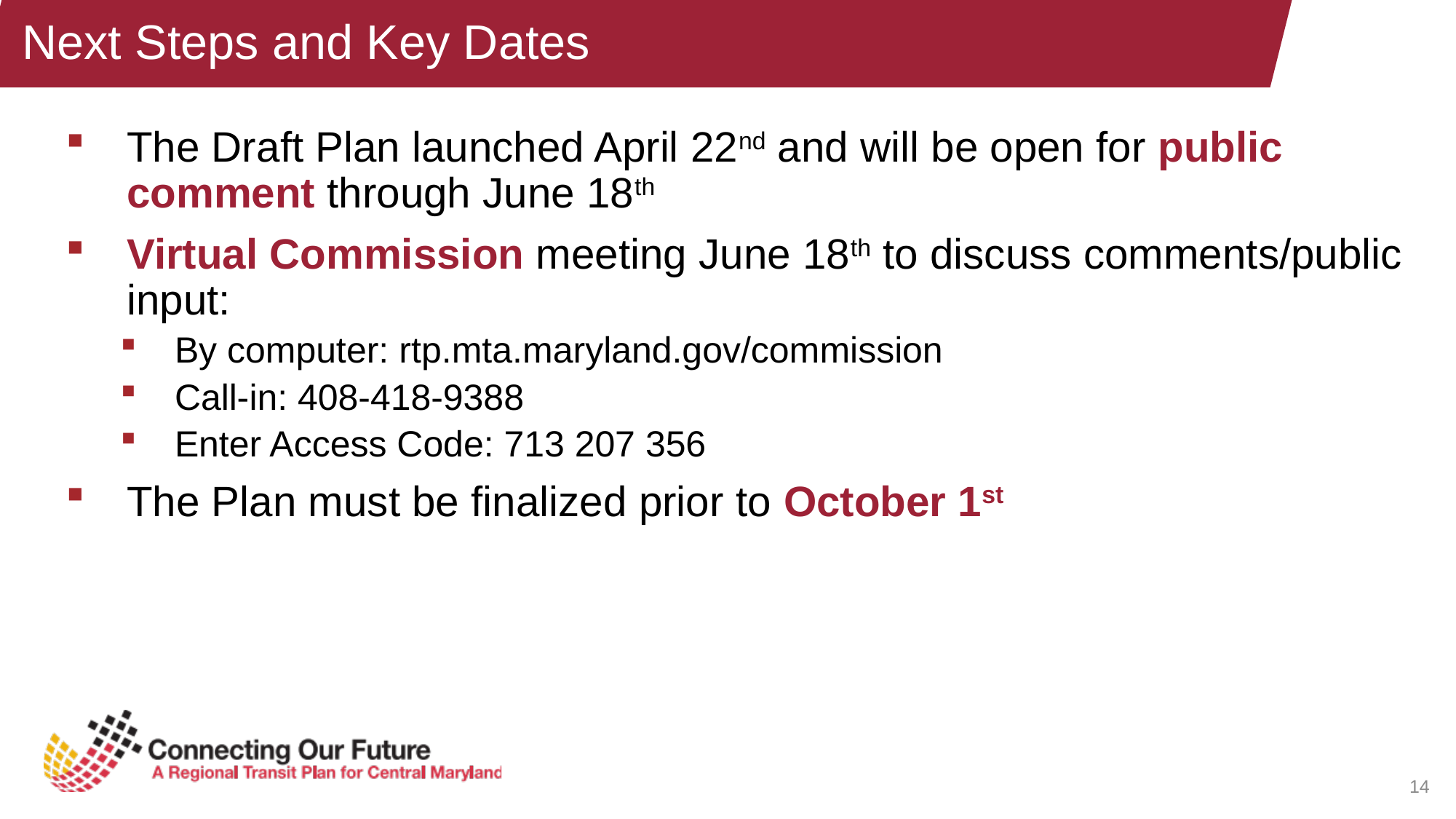

# Next Steps and Key Dates
The Draft Plan launched April 22nd and will be open for public comment through June 18th
Virtual Commission meeting June 18th to discuss comments/public input:
By computer: rtp.mta.maryland.gov/commission
Call-in: 408-418-9388
Enter Access Code: 713 207 356
The Plan must be finalized prior to October 1st

14